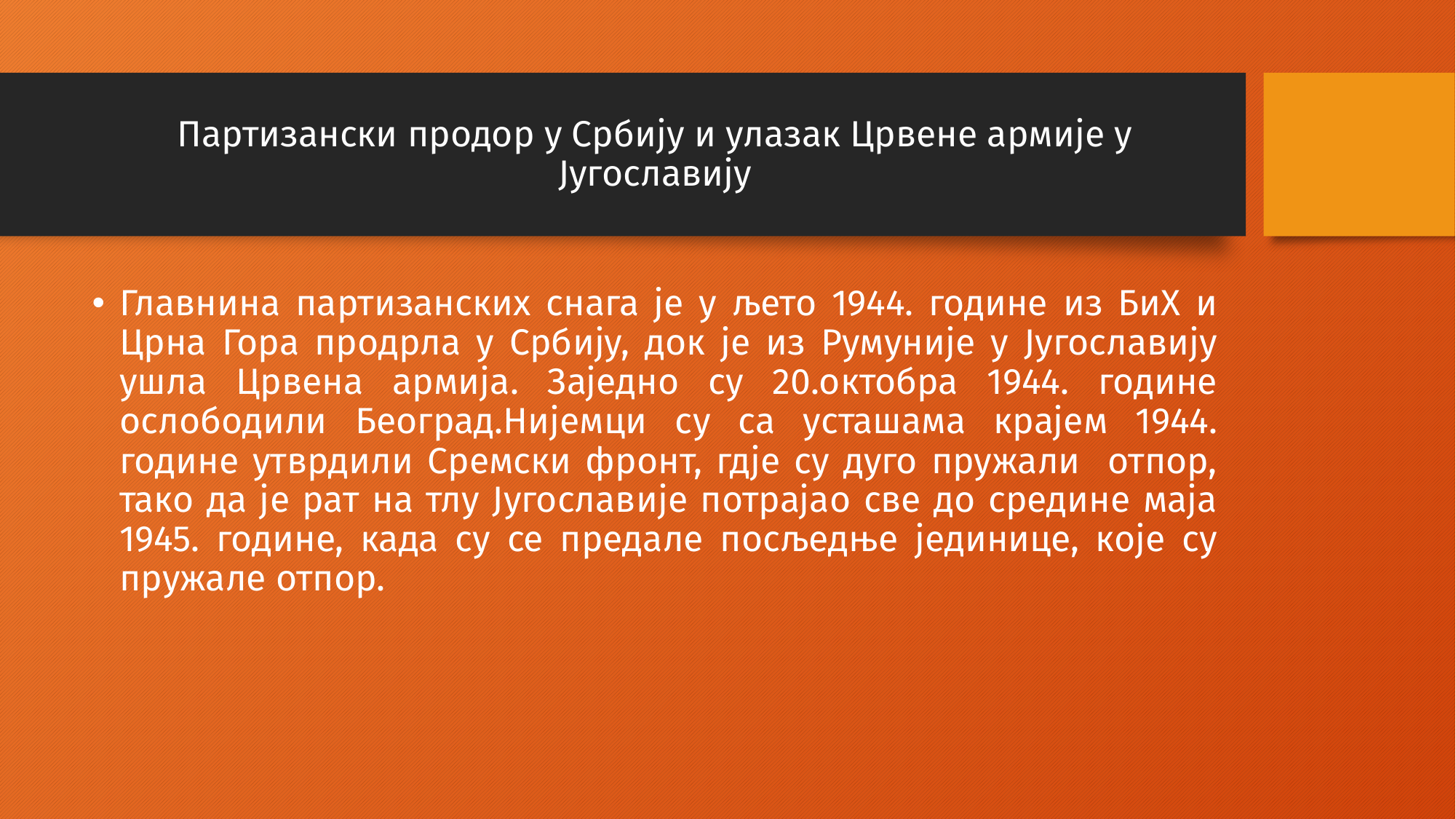

# Партизански продор у Србију и улазак Црвене армије у Југославију
Главнина партизанских снага је у љето 1944. године из БиХ и Црна Гора продрла у Србију, док је из Румуније у Југославију ушла Црвена армија. Заједно су 20.октобра 1944. године ослободили Београд.Нијемци су са усташама крајем 1944. године утврдили Сремски фронт, гдје су дуго пружали  отпор, тако да је рат на тлу Југославије потрајао све до средине маја 1945. године, када су се предале посљедње јединице, које су пружале отпор.